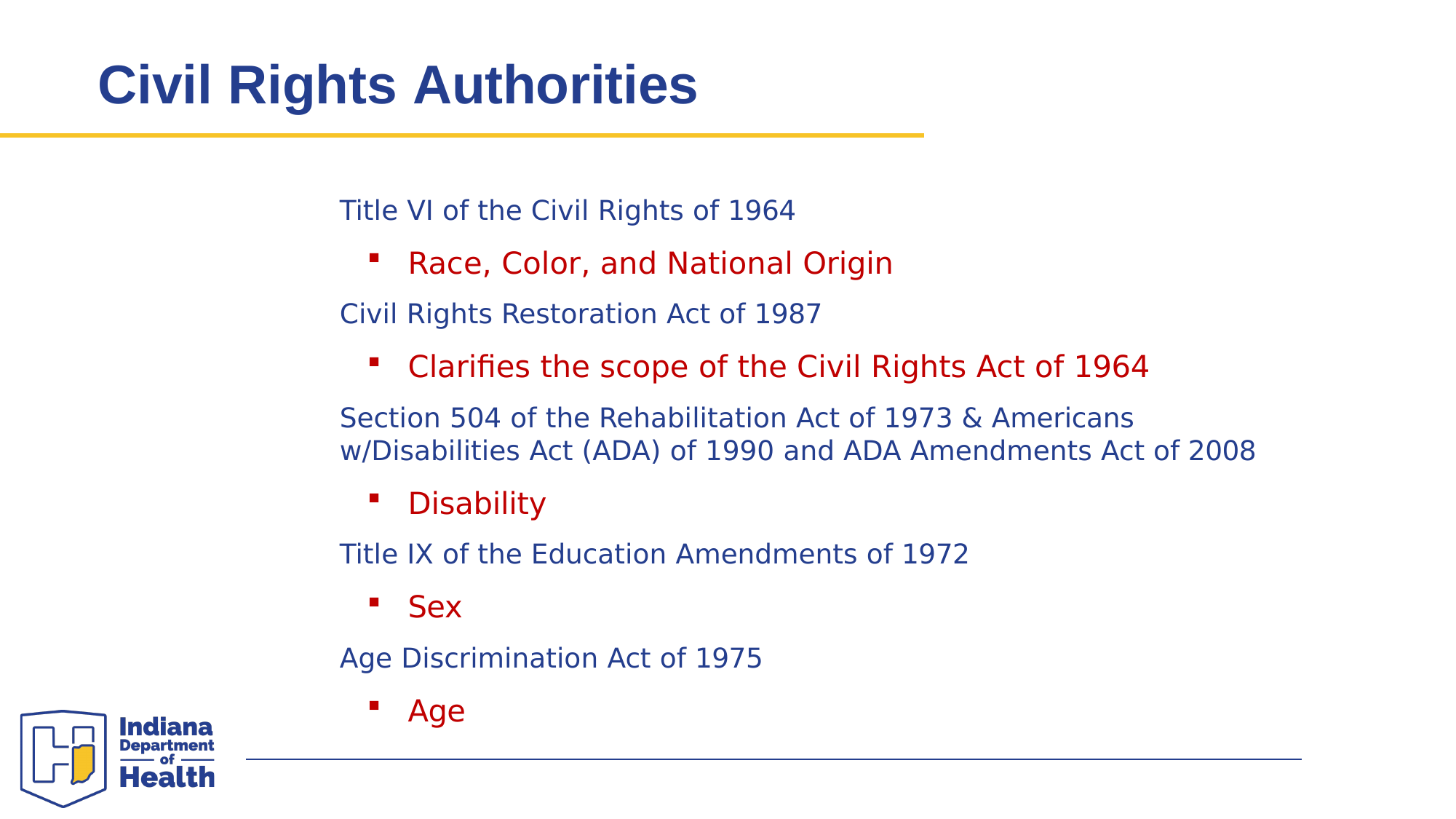

# Civil Rights Authorities
United States Department of Agriculture
Title VI of the Civil Rights of 1964
Race, Color, and National Origin
Civil Rights Restoration Act of 1987
Clarifies the scope of the Civil Rights Act of 1964
Section 504 of the Rehabilitation Act of 1973 & Americans w/Disabilities Act (ADA) of 1990 and ADA Amendments Act of 2008
Disability
Title IX of the Education Amendments of 1972
Sex
Age Discrimination Act of 1975
Age
5